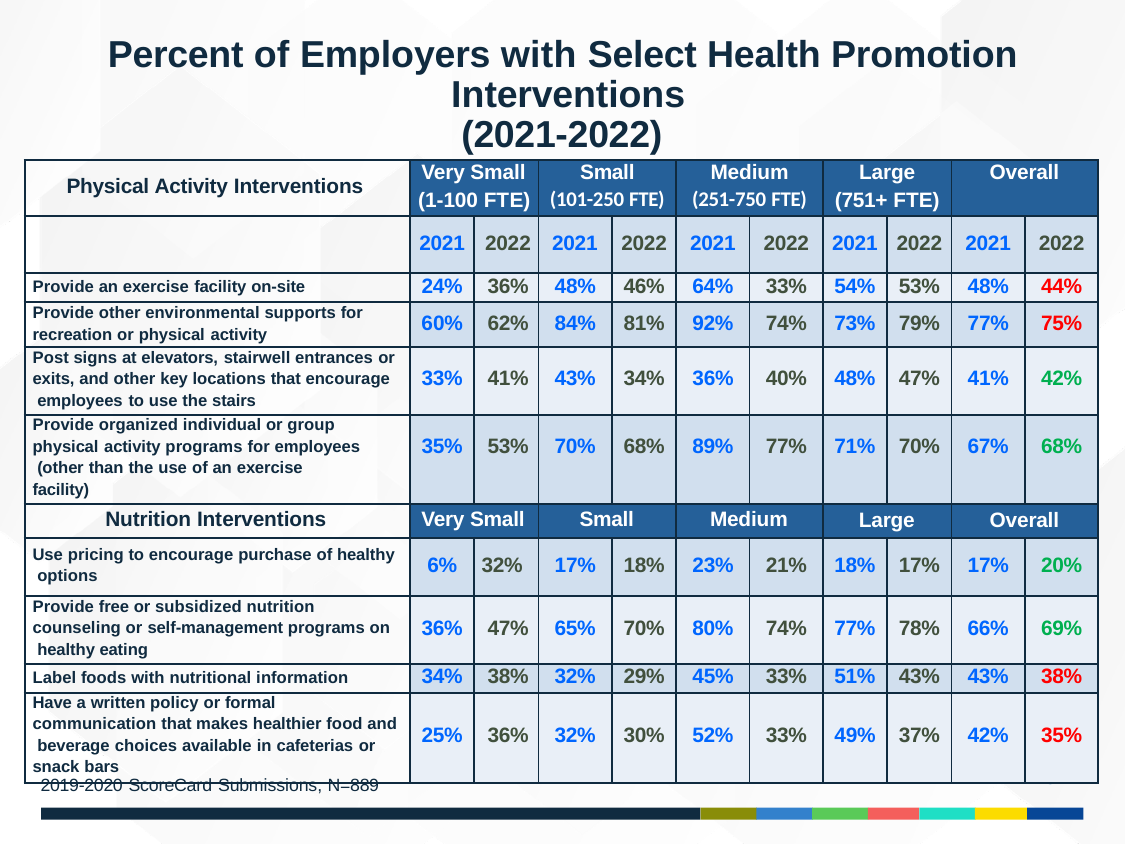

Percent of Employers with Select Health Promotion  Interventions
(2021-2022)
| Physical Activity Interventions | Very Small (1-100 FTE) |  | Small (101-250 FTE) |  | Medium (251-750 FTE) |  | Large (751+ FTE) |  | Overall |  |
| --- | --- | --- | --- | --- | --- | --- | --- | --- | --- | --- |
|  | 2021 | 2022 | 2021 | 2022 | 2021 | 2022 | 2021 | 2022 | 2021 | 2022 |
| Provide an exercise facility on-site | 24% | 36% | 48% | 46% | 64% | 33% | 54% | 53% | 48% | 44% |
| Provide other environmental supports for recreation or physical activity | 60% | 62% | 84% | 81% | 92% | 74% | 73% | 79% | 77% | 75% |
| Post signs at elevators, stairwell entrances or exits, and other key locations that encourage employees to use the stairs | 33% | 41% | 43% | 34% | 36% | 40% | 48% | 47% | 41% | 42% |
| Provide organized individual or group physical activity programs for employees (other than the use of an exercise facility) | 35% | 53% | 70% | 68% | 89% | 77% | 71% | 70% | 67% | 68% |
| Nutrition Interventions | Very Small |  | Small |  | Medium |  | Large |  | Overall |  |
| Use pricing to encourage purchase of healthy options | 6% | 32% | 17% | 18% | 23% | 21% | 18% | 17% | 17% | 20% |
| Provide free or subsidized nutrition counseling or self-management programs on healthy eating | 36% | 47% | 65% | 70% | 80% | 74% | 77% | 78% | 66% | 69% |
| Label foods with nutritional information | 34% | 38% | 32% | 29% | 45% | 33% | 51% | 43% | 43% | 38% |
| Have a written policy or formal communication that makes healthier food and beverage choices available in cafeterias or snack bars | 25% | 36% | 32% | 30% | 52% | 33% | 49% | 37% | 42% | 35% |
25
2019-2020 ScoreCard Submissions, N=889